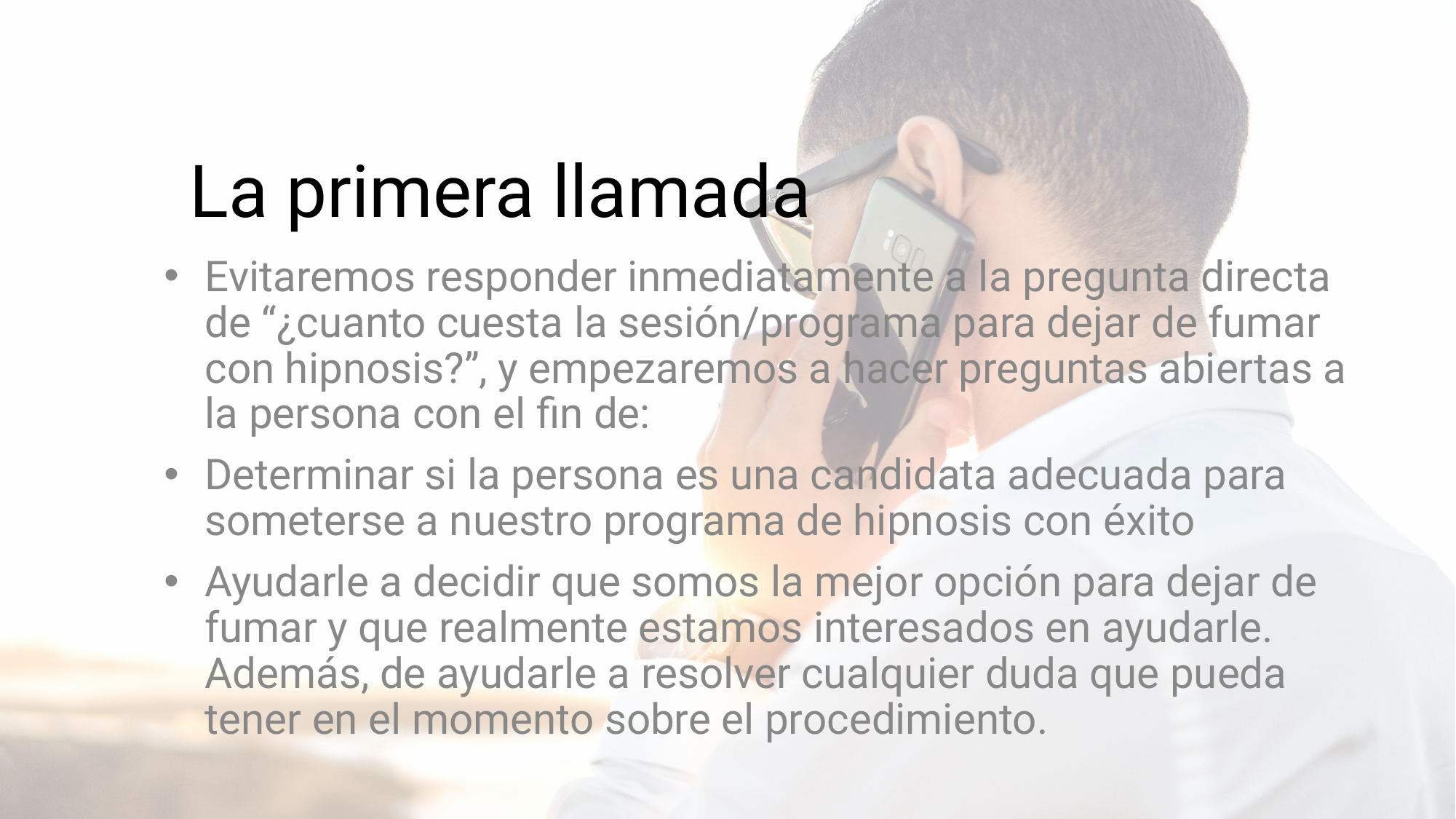

# La primera llamada
Evitaremos responder inmediatamente a la pregunta directa de “¿cuanto cuesta la sesión/programa para dejar de fumar con hipnosis?”, y empezaremos a hacer preguntas abiertas a la persona con el fin de:
Determinar si la persona es una candidata adecuada para someterse a nuestro programa de hipnosis con éxito
Ayudarle a decidir que somos la mejor opción para dejar de fumar y que realmente estamos interesados en ayudarle. Además, de ayudarle a resolver cualquier duda que pueda tener en el momento sobre el procedimiento.